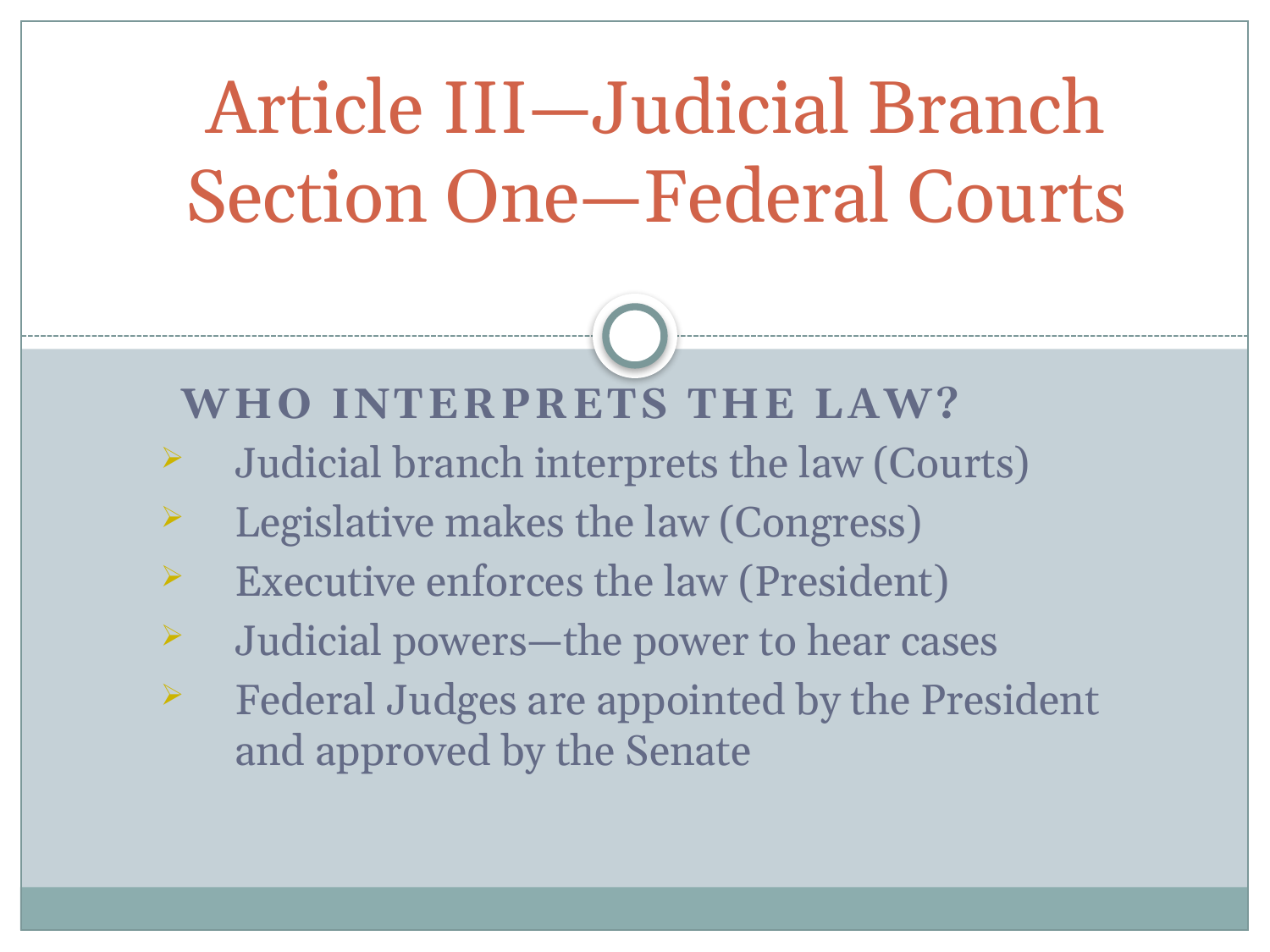

# Article III—Judicial Branch Section One—Federal Courts
	Who interprets the law?
Judicial branch interprets the law (Courts)
Legislative makes the law (Congress)
Executive enforces the law (President)
Judicial powers—the power to hear cases
Federal Judges are appointed by the President and approved by the Senate